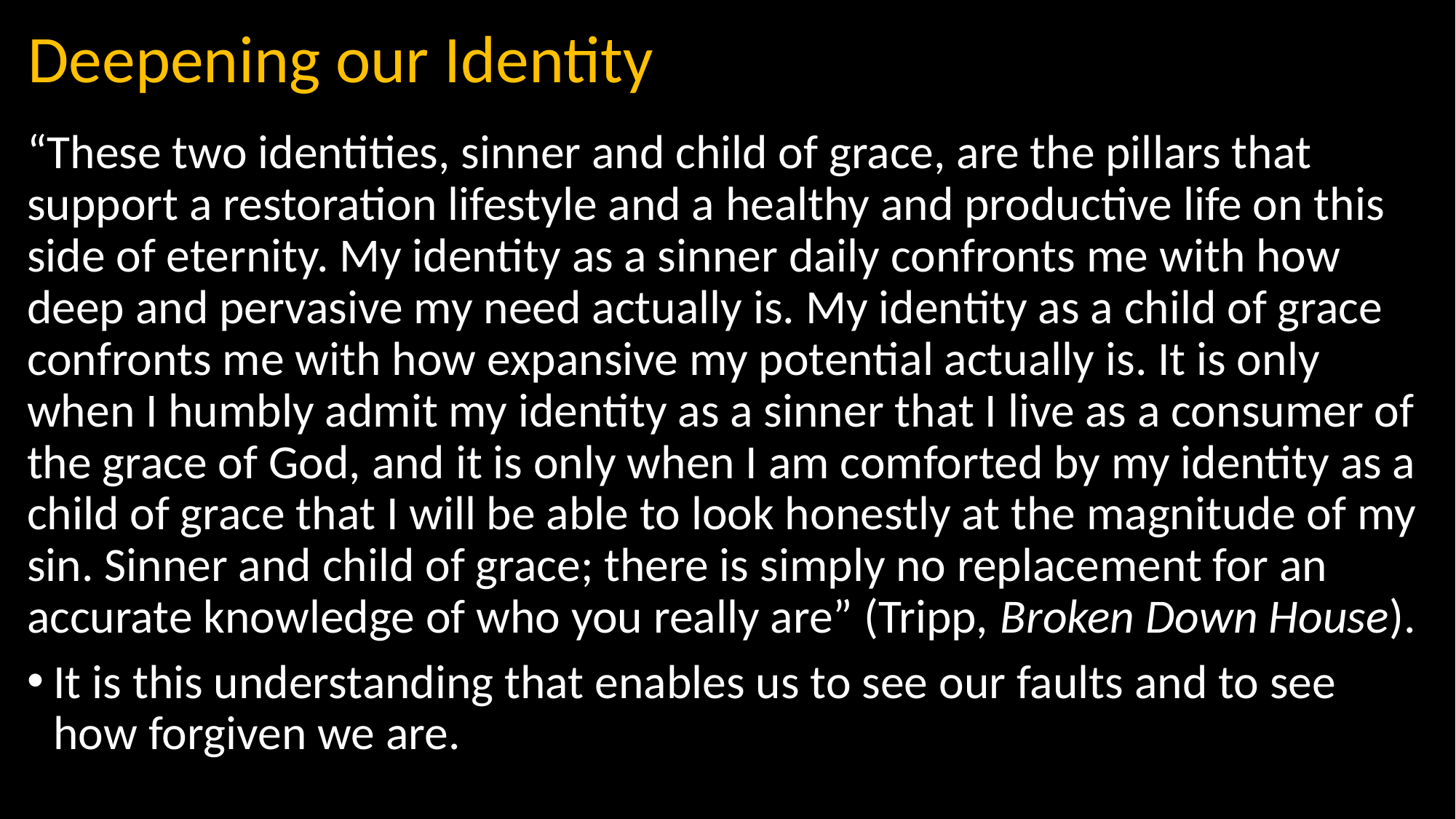

# Deepening our Identity
“These two identities, sinner and child of grace, are the pillars that support a restoration lifestyle and a healthy and productive life on this side of eternity. My identity as a sinner daily confronts me with how deep and pervasive my need actually is. My identity as a child of grace confronts me with how expansive my potential actually is. It is only when I humbly admit my identity as a sinner that I live as a consumer of the grace of God, and it is only when I am comforted by my identity as a child of grace that I will be able to look honestly at the magnitude of my sin. Sinner and child of grace; there is simply no replacement for an accurate knowledge of who you really are” (Tripp, Broken Down House).
It is this understanding that enables us to see our faults and to see how forgiven we are.